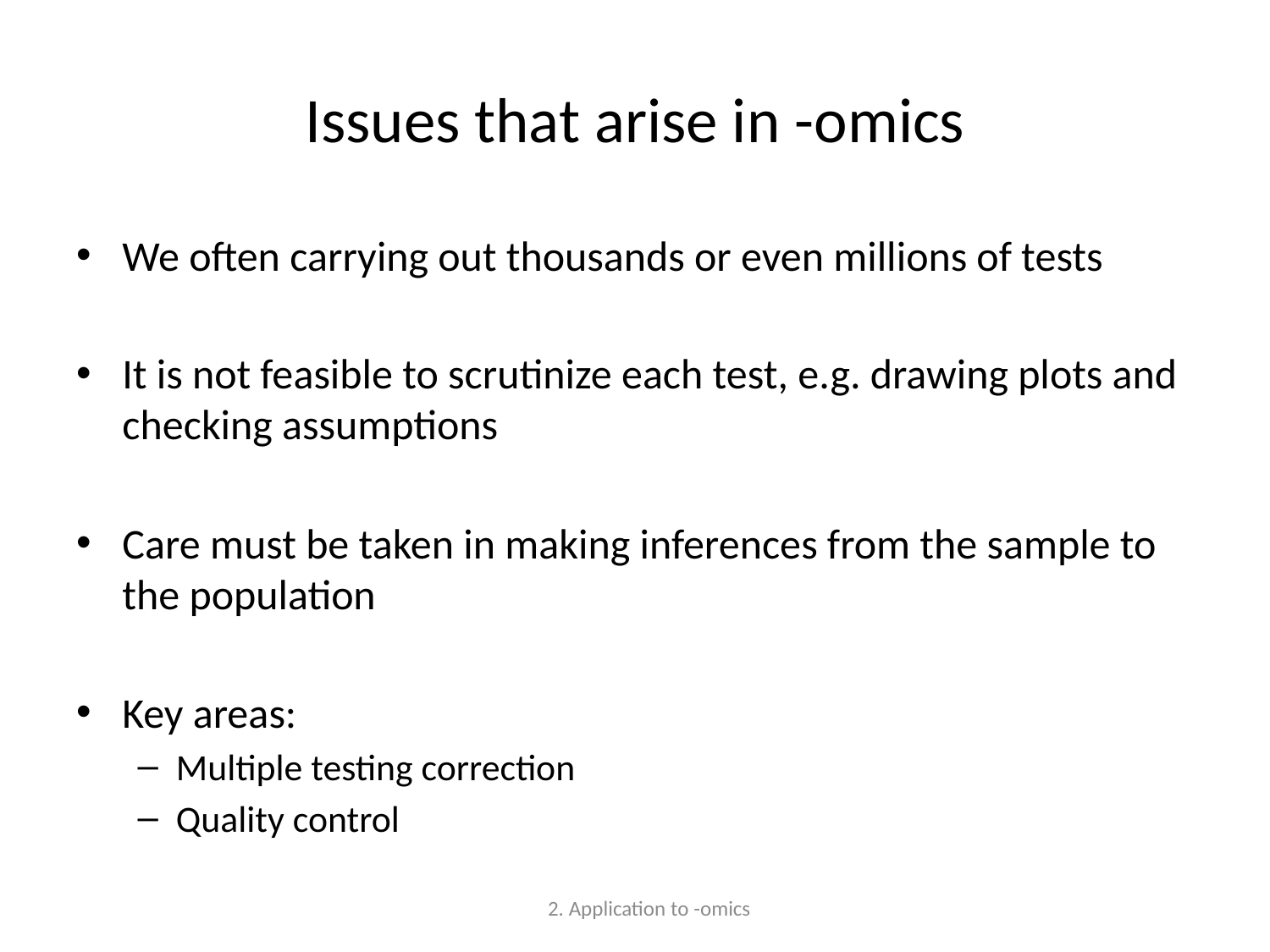

# Issues that arise in -omics
We often carrying out thousands or even millions of tests

It is not feasible to scrutinize each test, e.g. drawing plots and checking assumptions

Care must be taken in making inferences from the sample to the population

Key areas:
Multiple testing correction
Quality control
2. Application to -omics